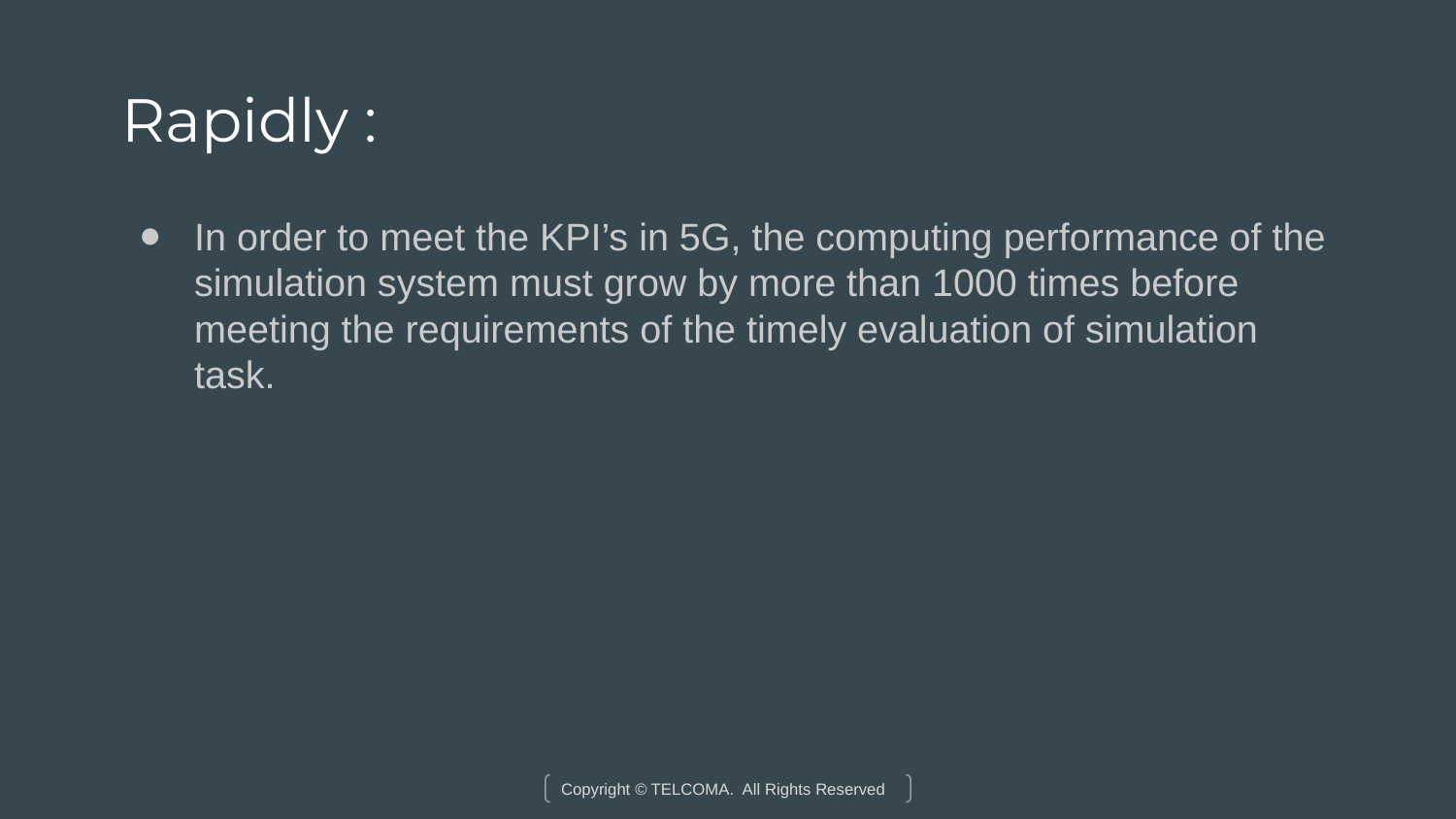

# Rapidly :
In order to meet the KPI’s in 5G, the computing performance of the simulation system must grow by more than 1000 times before meeting the requirements of the timely evaluation of simulation task.